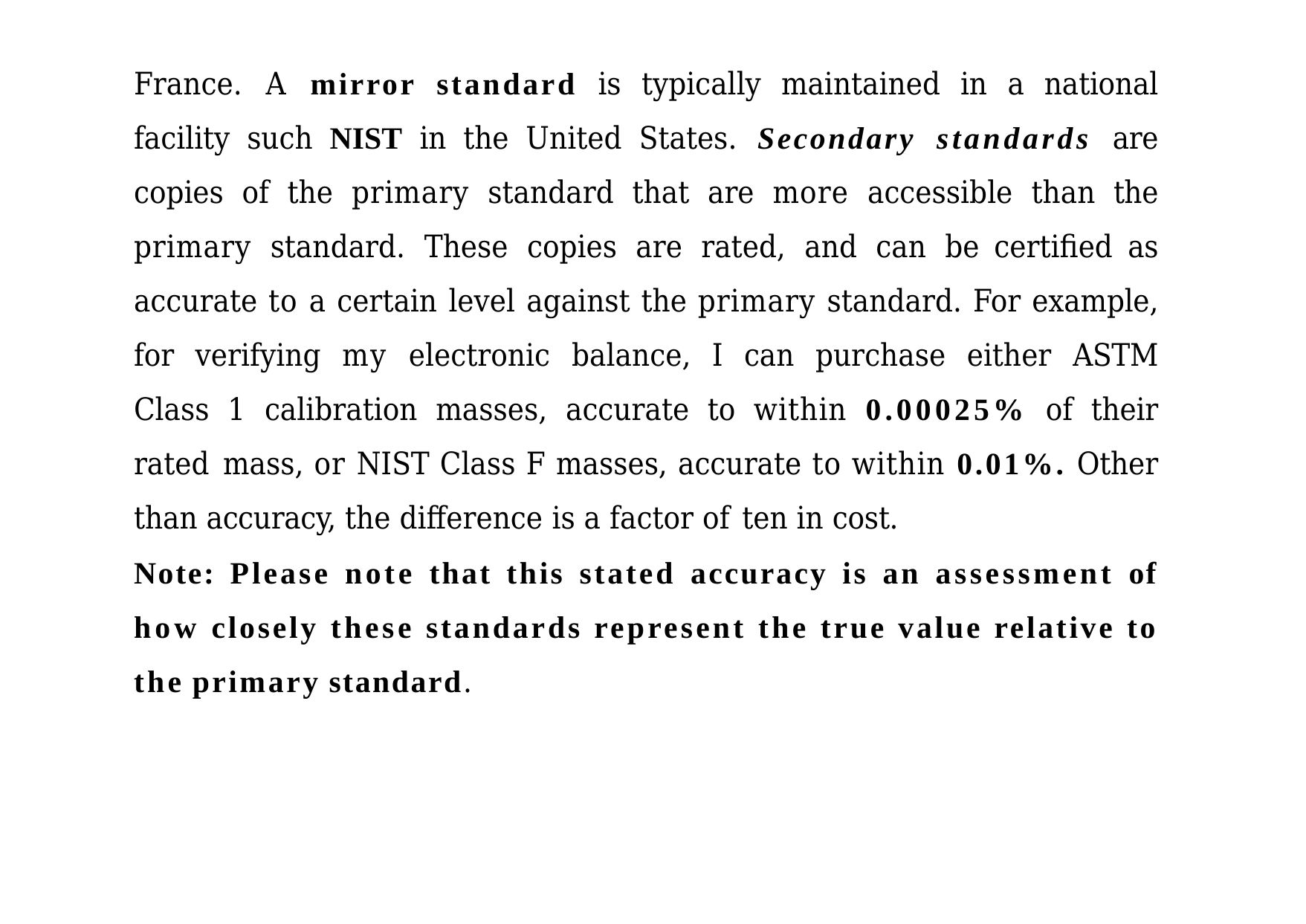

France.  A  mirror  standard  is  typically  maintained  in  a  national facility such NIST  in the United States.  Secondary  standards  are copies  of  the  primary  standard  that  are  more  accessible  than  the primary  standard.  These  copies  are  rated,  and  can  be certified as accurate to a certain level against the primary standard. For example, for  verifying  my  electronic  balance,  I  can  purchase  either  ASTM Class  1  calibration  masses,  accurate  to  within  0.00025%  of  their rated mass, or NIST Class F masses, accurate to within 0.01%. Other than accuracy, the difference is a factor of ten in cost.
Note: Please note that this stated accuracy is an assessment of how closely these standards represent the true value relative to the primary standard.